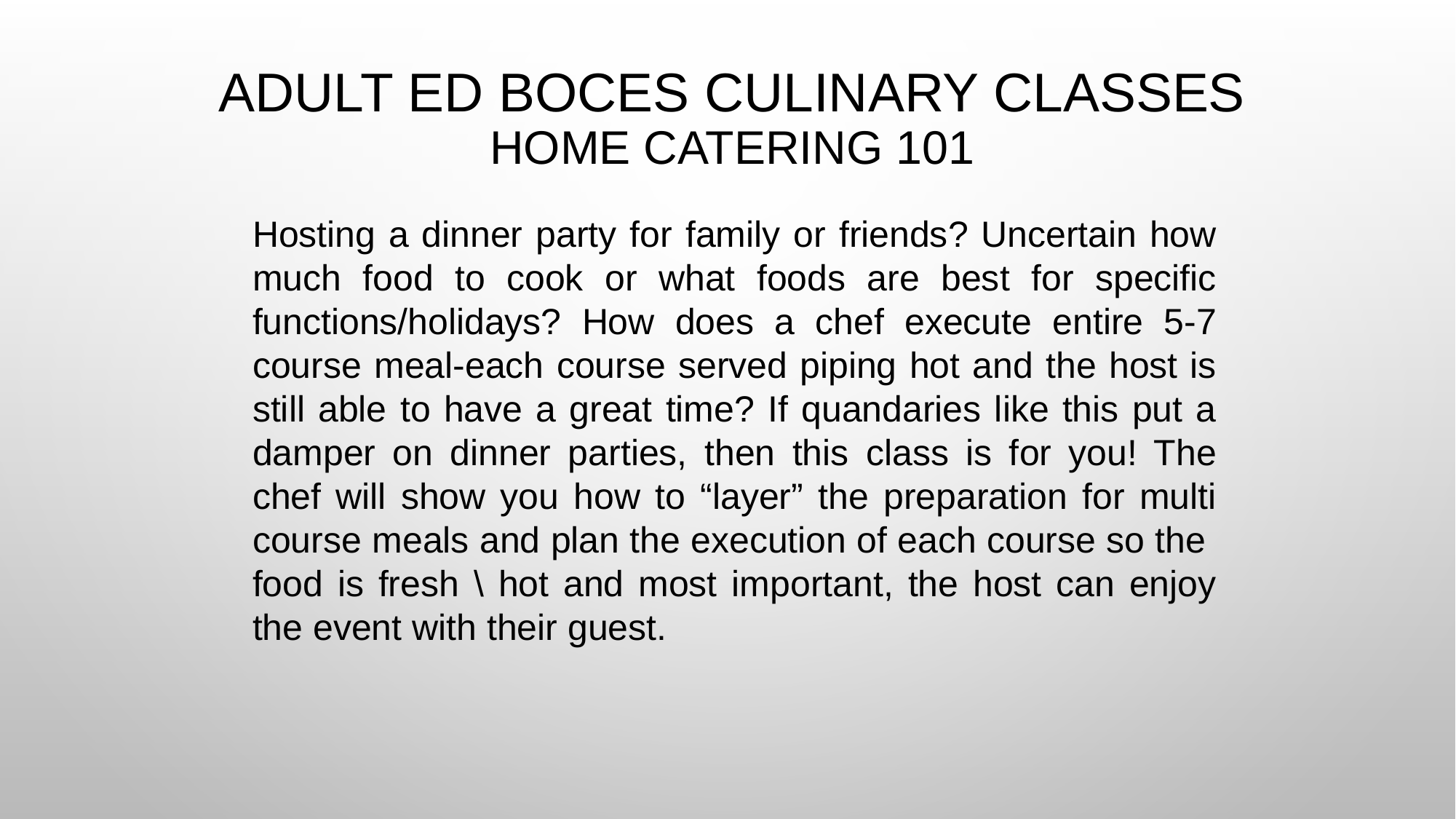

# Adult ED BOCES Culinary Classes Home Catering 101

Hosting a dinner party for family or friends? Uncertain how much food to cook or what foods are best for specific functions/holidays? How does a chef execute entire 5-7 course meal-each course served piping hot and the host is still able to have a great time? If quandaries like this put a damper on dinner parties, then this class is for you! The chef will show you how to “layer” the preparation for multi course meals and plan the execution of each course so the  food is fresh \ hot and most important, the host can enjoy the event with their guest.